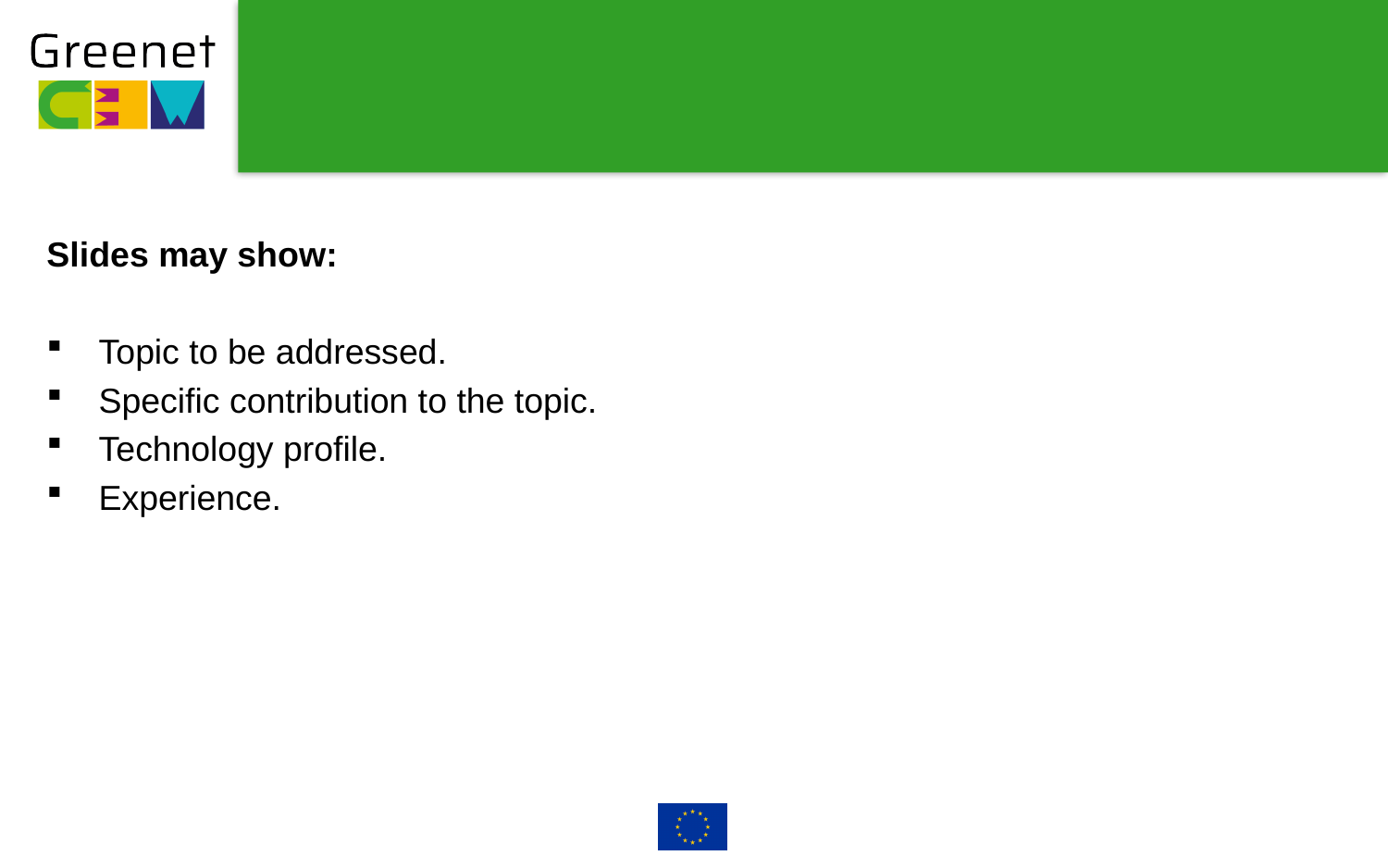

#
Slides may show:

Topic to be addressed.
Specific contribution to the topic.
Technology profile.
Experience.